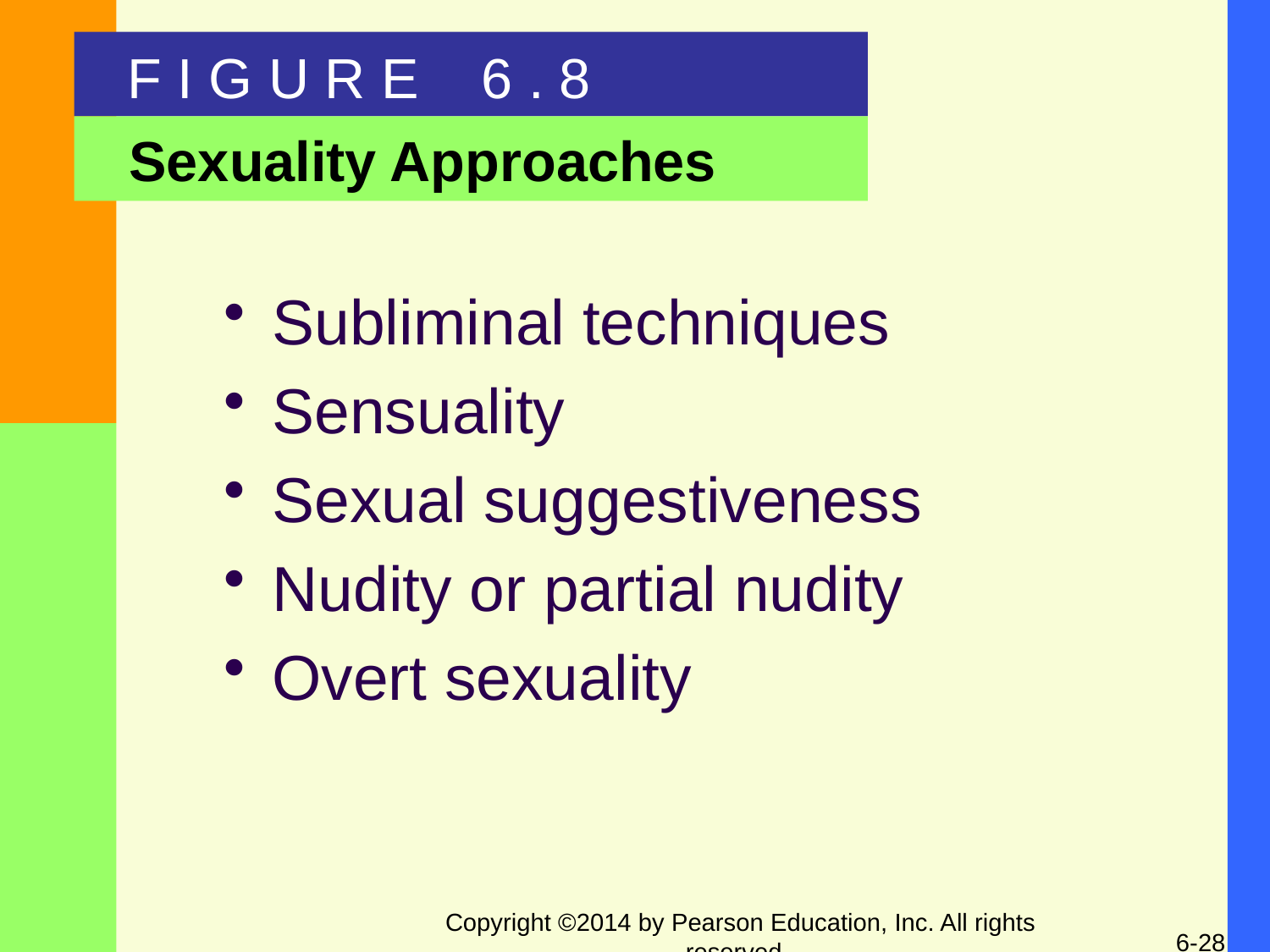

F I G U R E    6 . 8

Sexuality Approaches
Subliminal techniques
Sensuality
Sexual suggestiveness
Nudity or partial nudity
Overt sexuality

Copyright ©2014 by Pearson Education, Inc. All rights reserved.
6-28